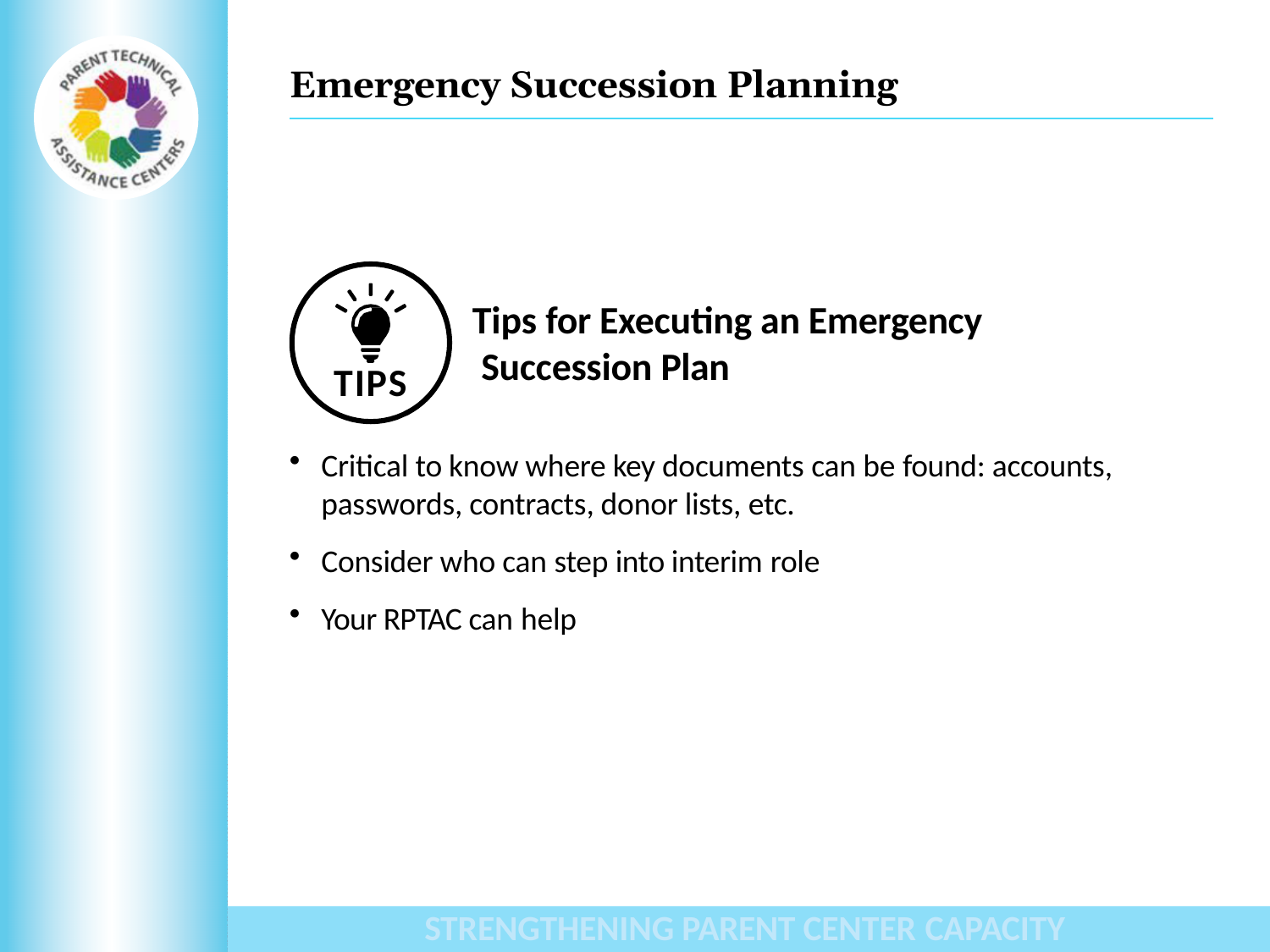

Emergency Succession Planning

# Tips for Executing an Emergency  Succession Plan

TIPS
Critical to know where key documents can be found: accounts,  passwords, contracts, donor lists, etc.
Consider who can step into interim role
Your RPTAC can help
STRENGTHENING PARENT CENTER CAPACITY